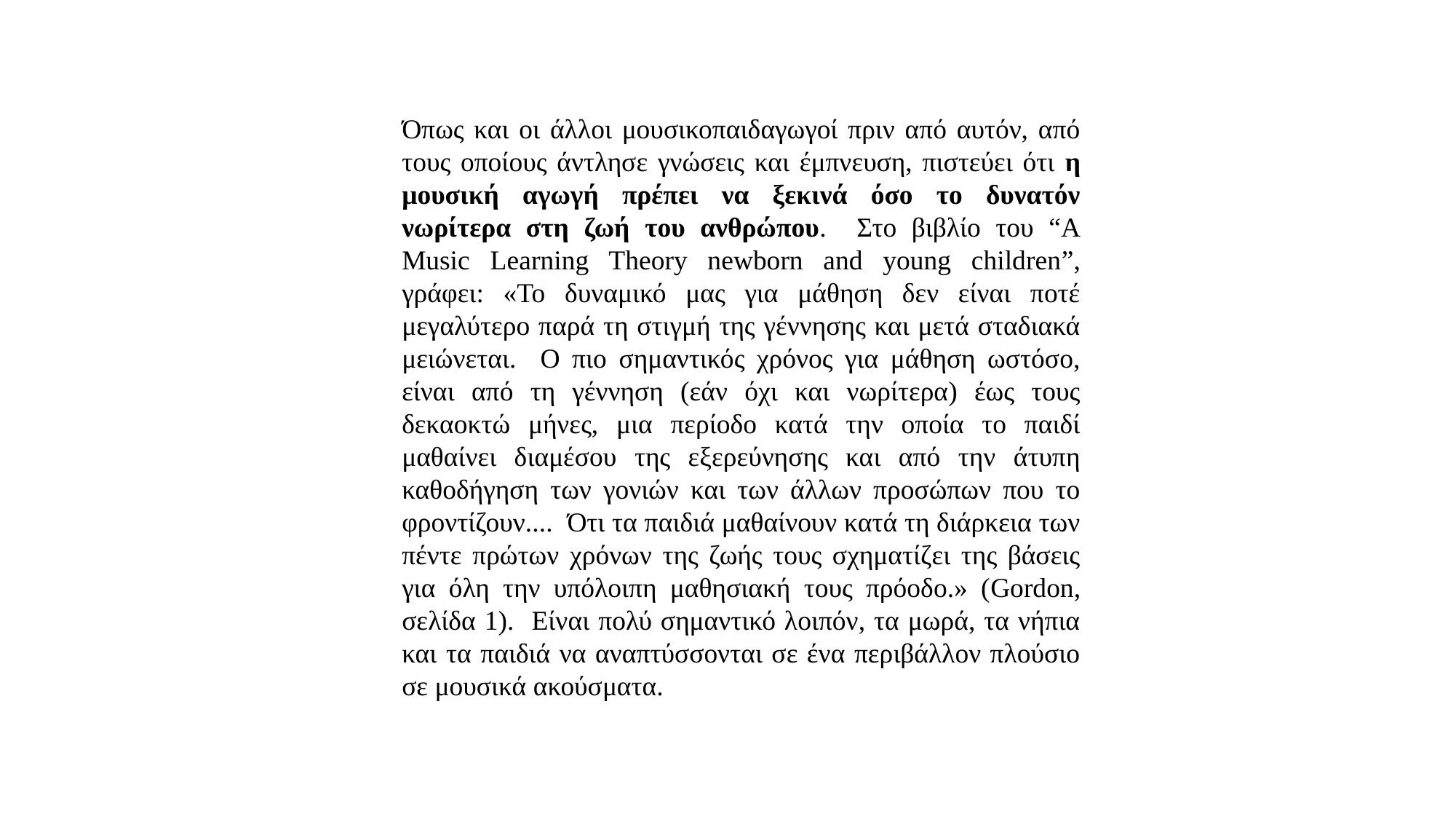

Όπως και οι άλλοι μουσικοπαιδαγωγοί πριν από αυτόν, από τους οποίους άντλησε γνώσεις και έμπνευση, πιστεύει ότι η μουσική αγωγή πρέπει να ξεκινά όσο το δυνατόν νωρίτερα στη ζωή του ανθρώπου.  Στο βιβλίο του “Α Music Learning Theory newborn and young children”, γράφει: «Το δυναμικό μας για μάθηση δεν είναι ποτέ μεγαλύτερο παρά τη στιγμή της γέννησης και μετά σταδιακά μειώνεται.  Ο πιο σημαντικός χρόνος για μάθηση ωστόσο, είναι από τη γέννηση (εάν όχι και νωρίτερα) έως τους δεκαοκτώ μήνες, μια περίοδο κατά την οποία το παιδί μαθαίνει διαμέσου της εξερεύνησης και από την άτυπη καθοδήγηση των γονιών και των άλλων προσώπων που το φροντίζουν....  Ότι τα παιδιά μαθαίνουν κατά τη διάρκεια των πέντε πρώτων χρόνων της ζωής τους σχηματίζει της βάσεις για όλη την υπόλοιπη μαθησιακή τους πρόοδο.» (Gordon, σελίδα 1).  Είναι πολύ σημαντικό λοιπόν, τα μωρά, τα νήπια και τα παιδιά να αναπτύσσονται σε ένα περιβάλλον πλούσιο σε μουσικά ακούσματα.